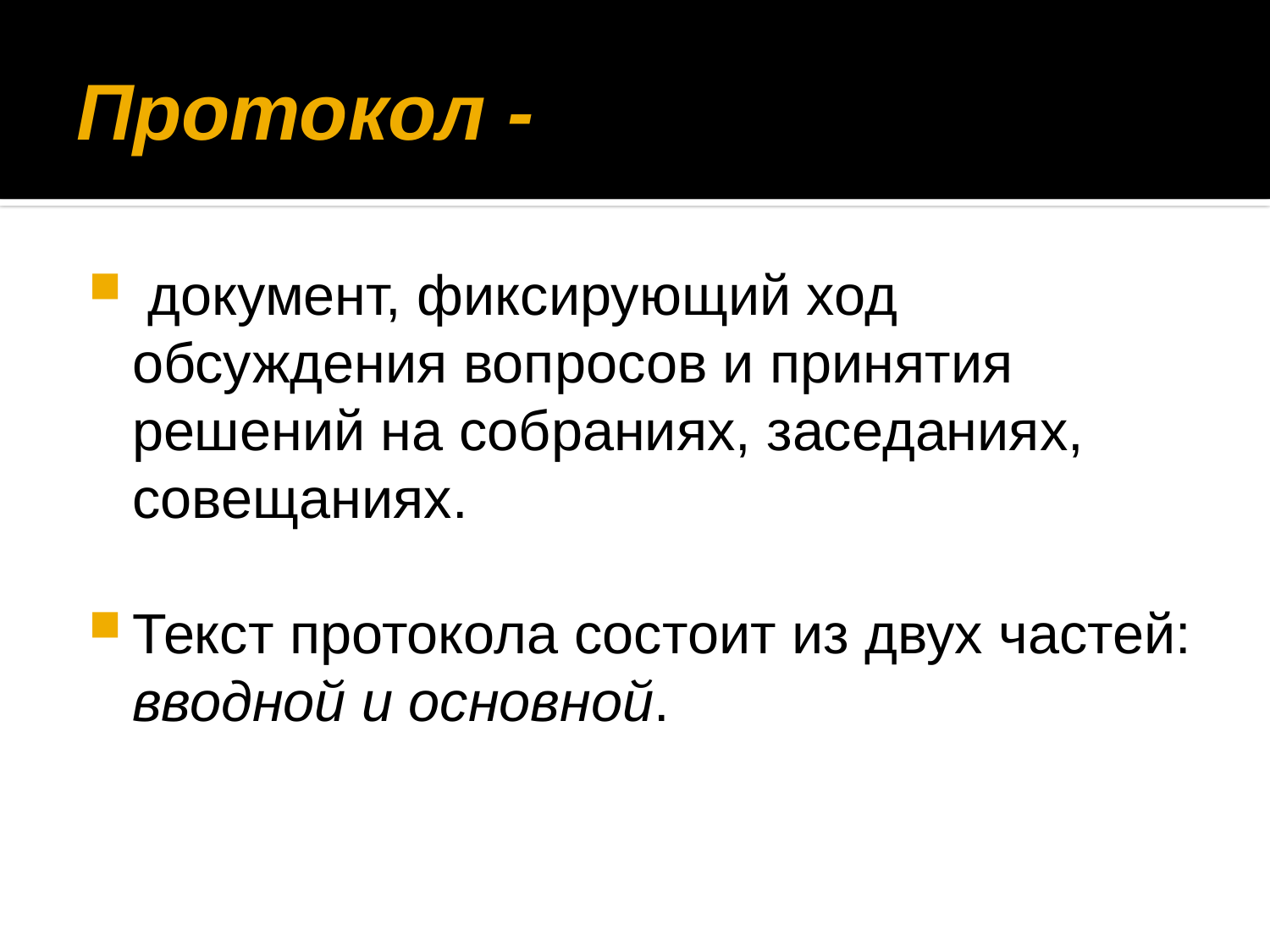

# Протокол -
 документ, фиксирующий ход обсуждения вопросов и принятия решений на собраниях, заседаниях, совещаниях.
Текст протокола состоит из двух частей: вводной и основной.